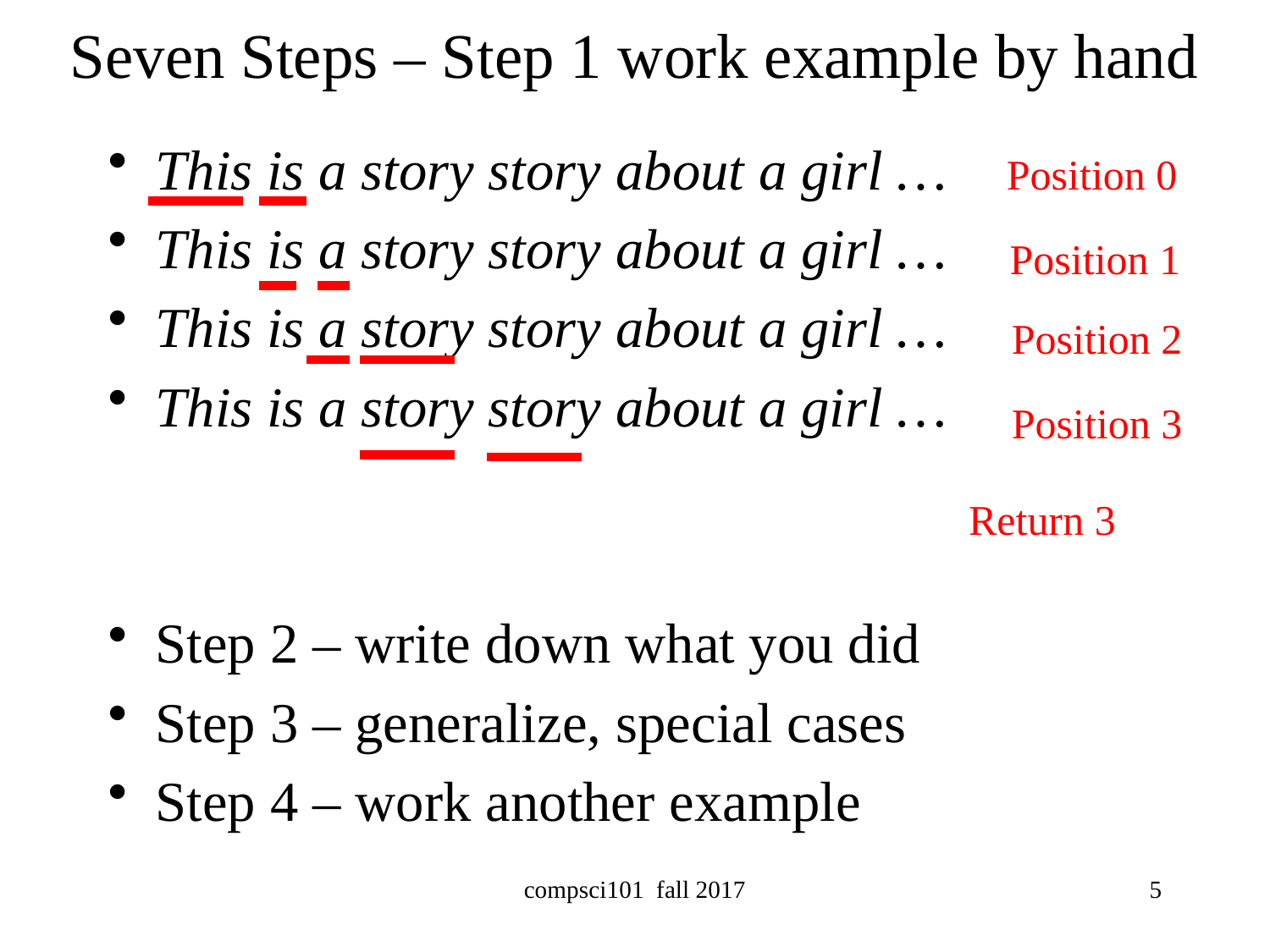

# Seven Steps – Step 1 work example by hand
This is a story story about a girl …
This is a story story about a girl …
This is a story story about a girl …
This is a story story about a girl …

Step 2 – write down what you did
Step 3 – generalize, special cases
Step 4 – work another example
Position 0
Position 1
Position 2
Position 3
Return 3
compsci101  fall 2017
5